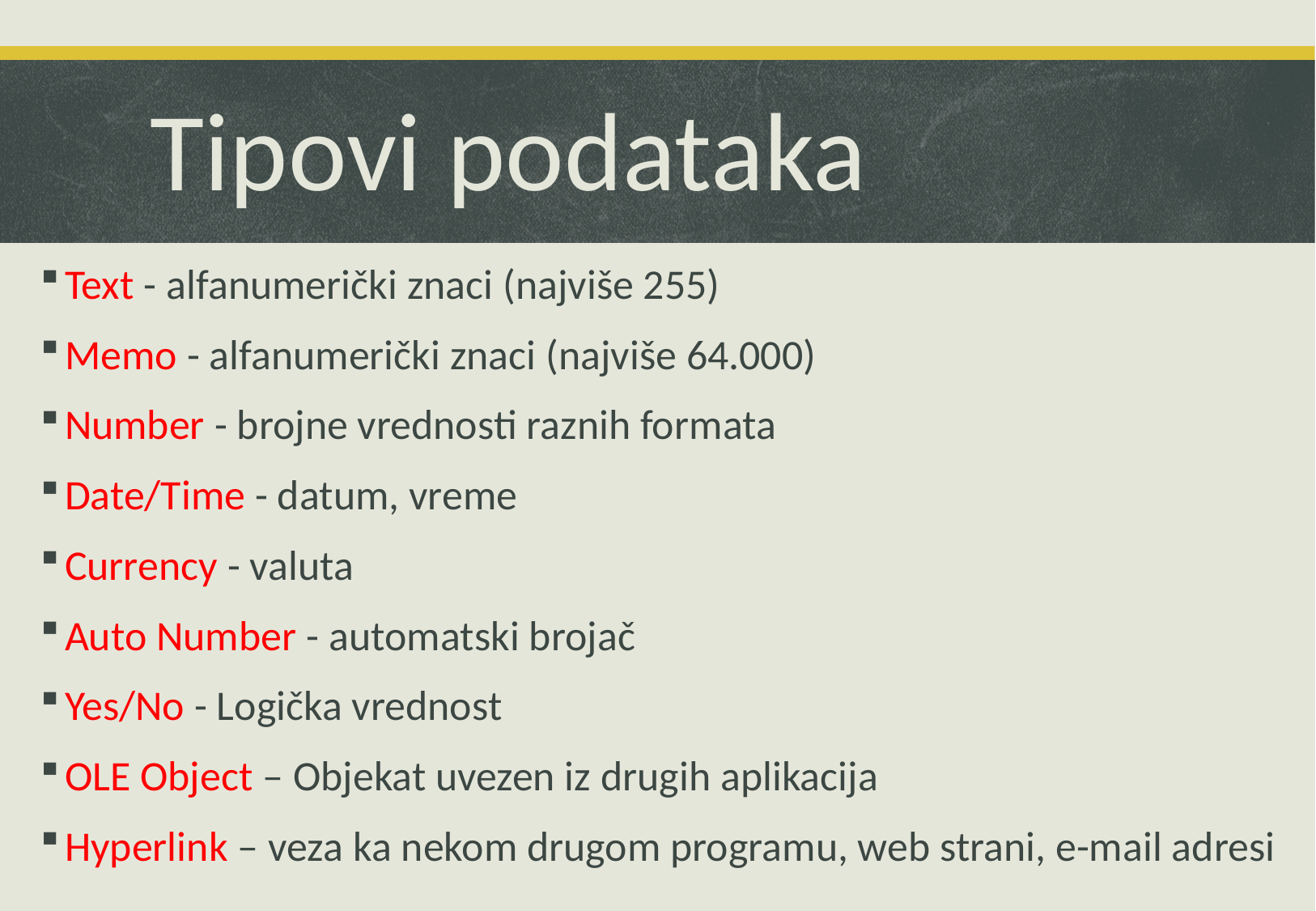

# Tipovi podataka
 Text - alfanumerički znaci (najviše 255)
 Memo - alfanumerički znaci (najviše 64.000)
 Number - brojne vrednosti raznih formata
 Date/Time - datum, vreme
 Currency - valuta
 Auto Number - automatski brojač
 Yes/No - Logička vrednost
 OLE Object – Objekat uvezen iz drugih aplikacija
 Hyperlink – veza ka nekom drugom programu, web strani, e-mail adresi